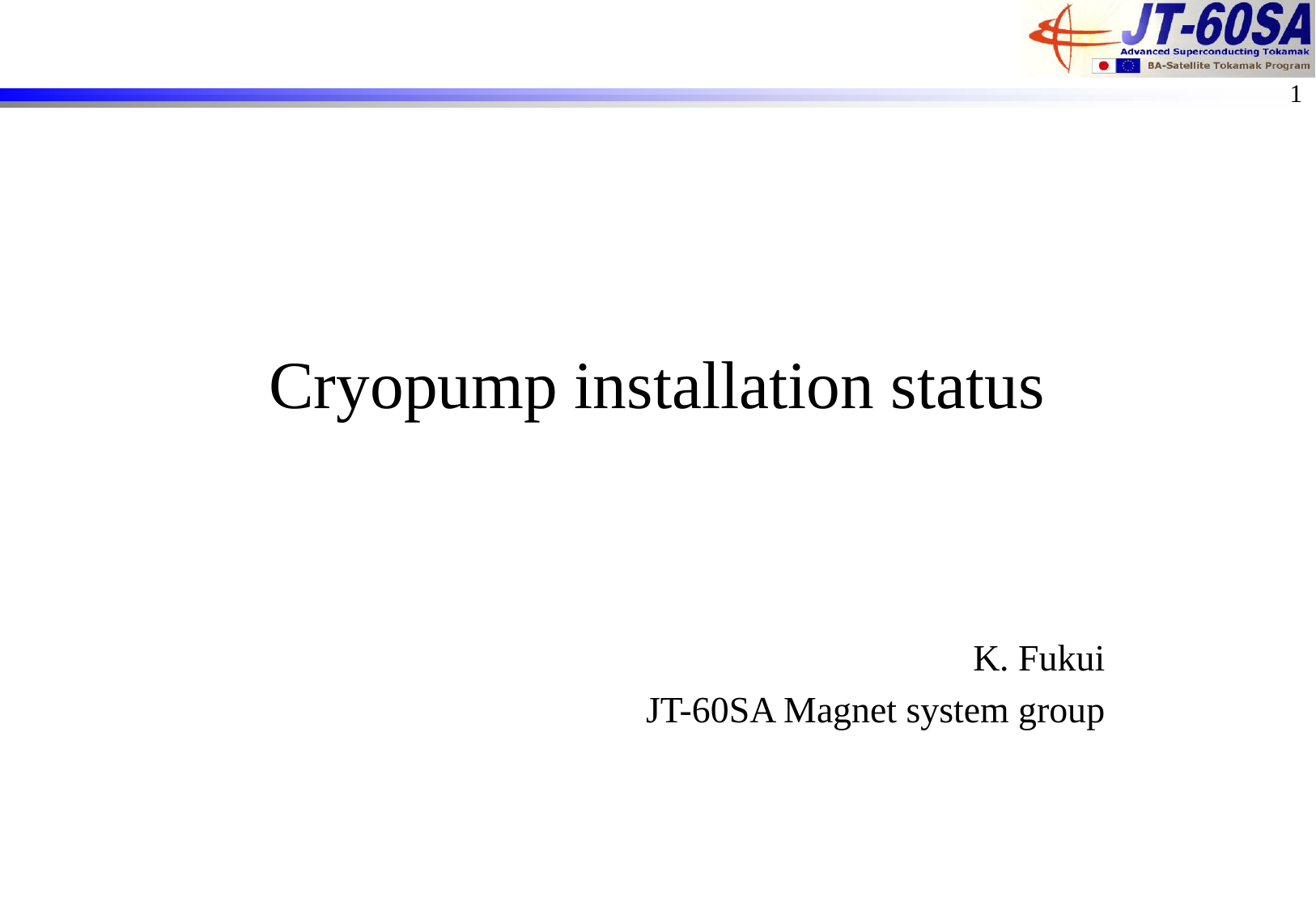

1
# Cryopump installation status
K. Fukui
JT-60SA Magnet system group